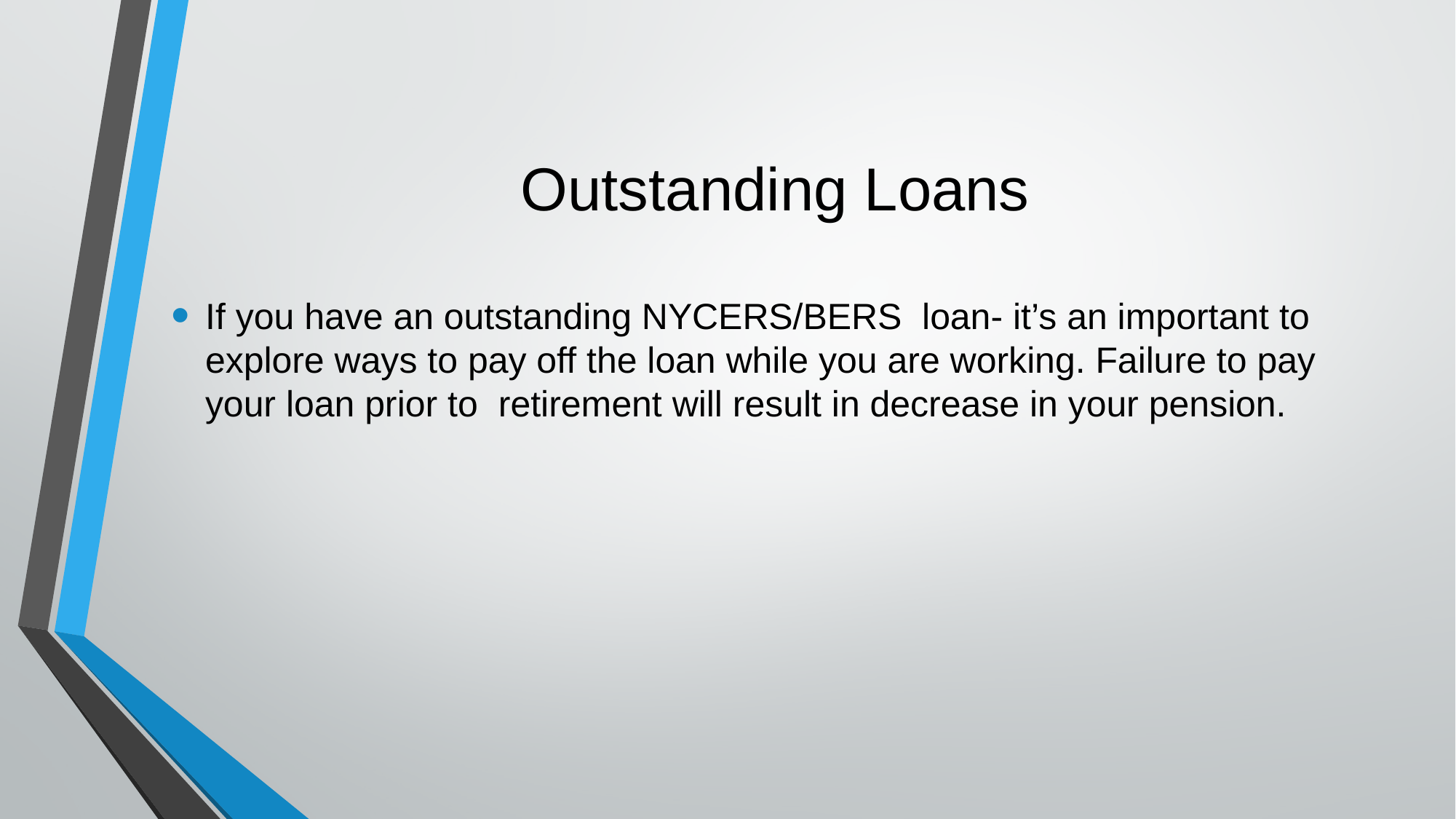

# Outstanding Loans
If you have an outstanding NYCERS/BERS  loan- it’s an important to explore ways to pay off the loan while you are working. Failure to pay your loan prior to  retirement will result in decrease in your pension.